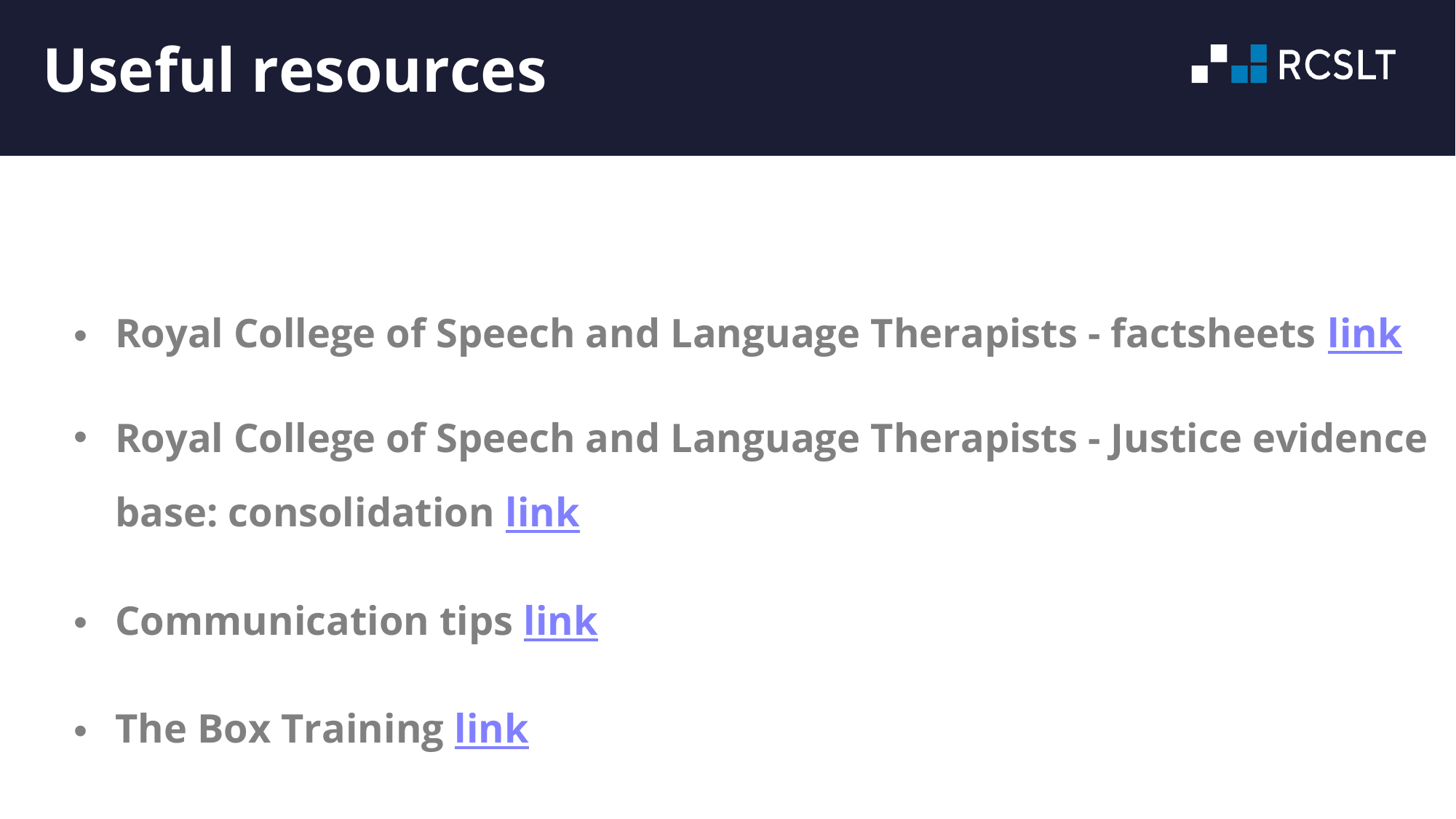

# Useful resources
Royal College of Speech and Language Therapists - factsheets link
Royal College of Speech and Language Therapists - Justice evidence base: consolidation link
Communication tips link
The Box Training link